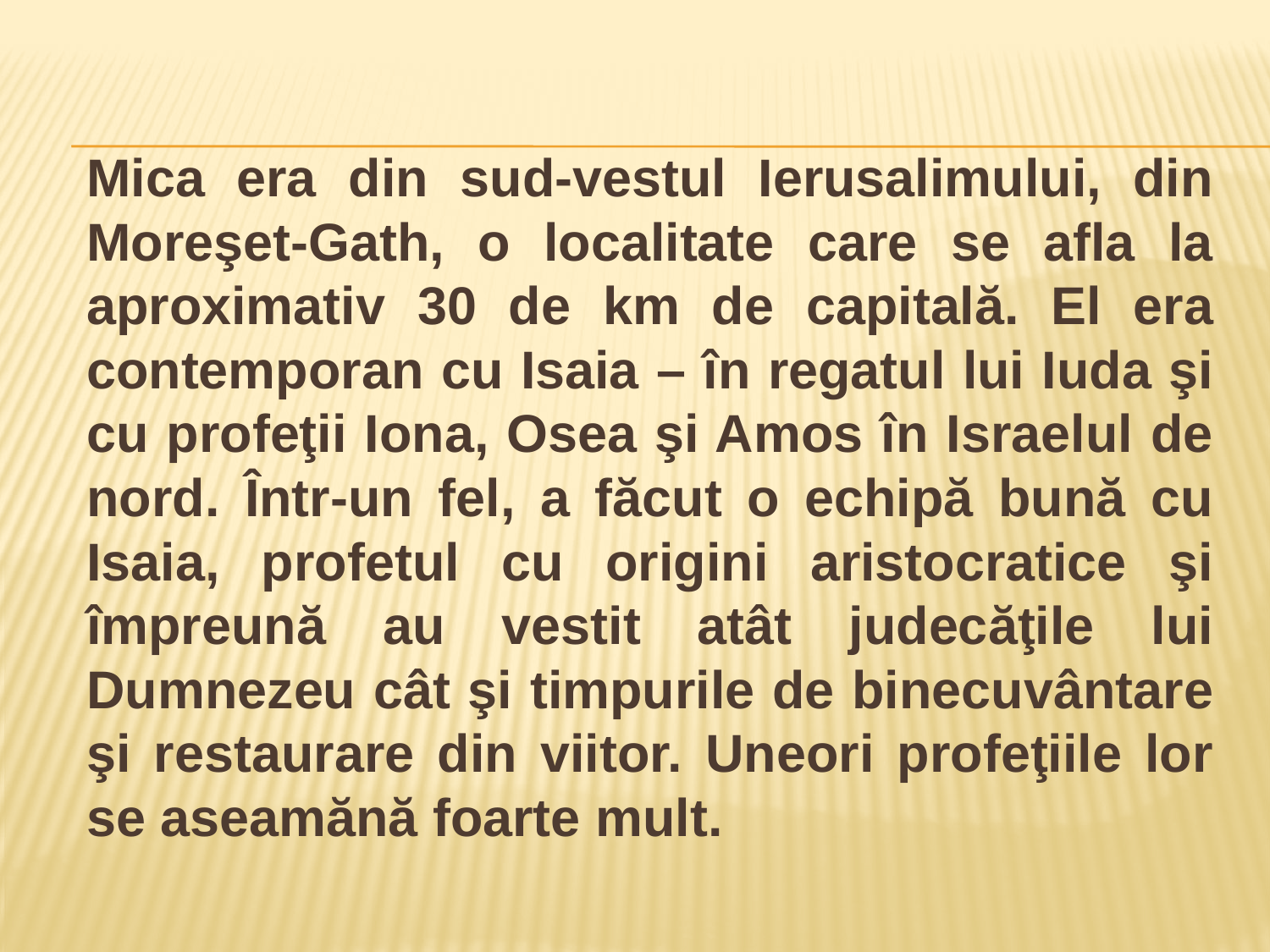

Mica era din sud-vestul Ierusalimului, din Moreşet-Gath, o localitate care se afla la aproximativ 30 de km de capitală. El era contemporan cu Isaia – în regatul lui Iuda şi cu profeţii Iona, Osea şi Amos în Israelul de nord. Într-un fel, a făcut o echipă bună cu Isaia, profetul cu origini aristocratice şi împreună au vestit atât judecăţile lui Dumnezeu cât şi timpurile de binecuvântare şi restaurare din viitor. Uneori profeţiile lor se aseamănă foarte mult.